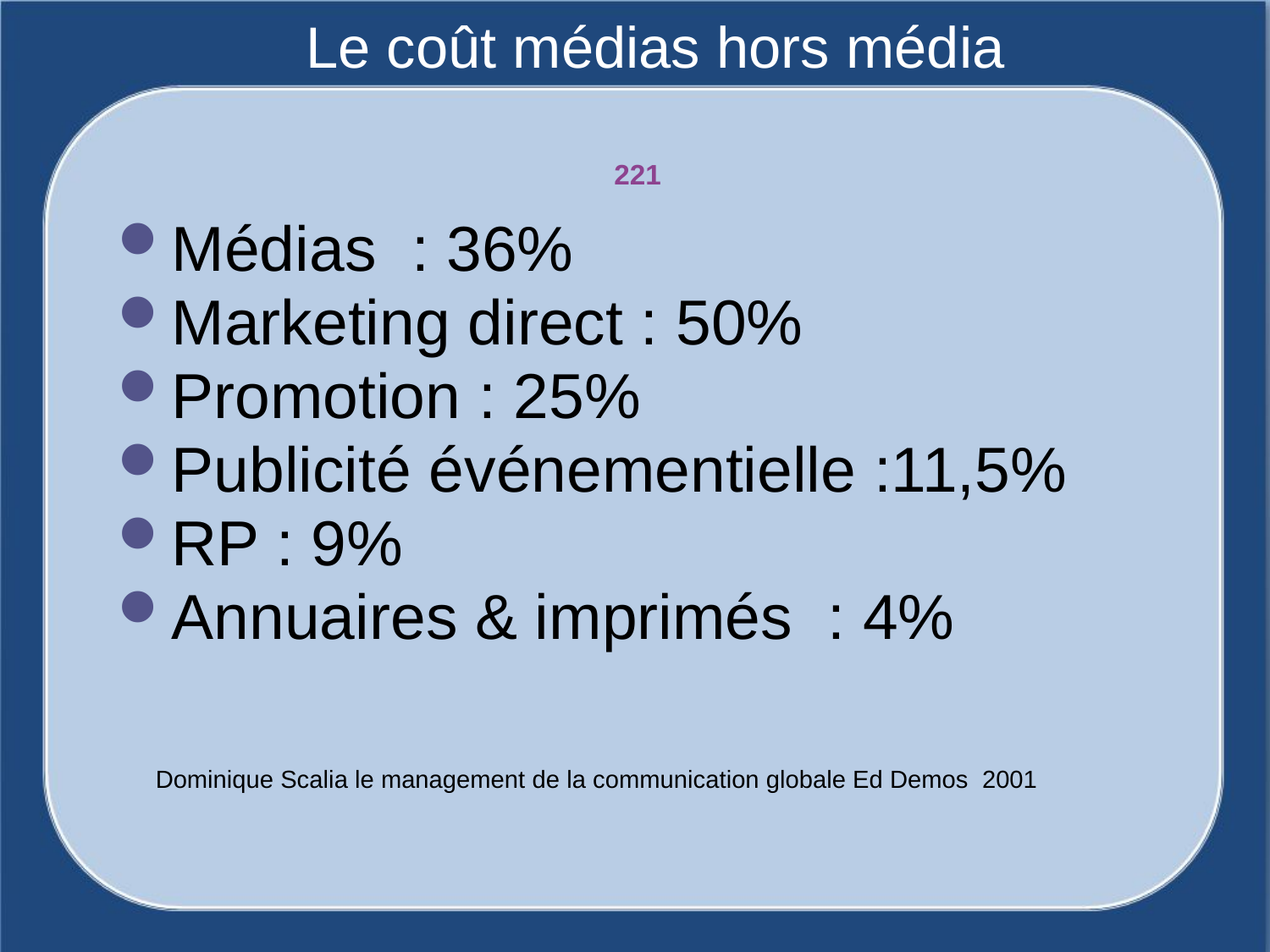

# Le coût médias hors média
221
Médias  : 36%
Marketing direct : 50%
Promotion : 25%
Publicité événementielle :11,5%
RP : 9%
Annuaires & imprimés  : 4%
Dominique Scalia le management de la communication globale Ed Demos  2001